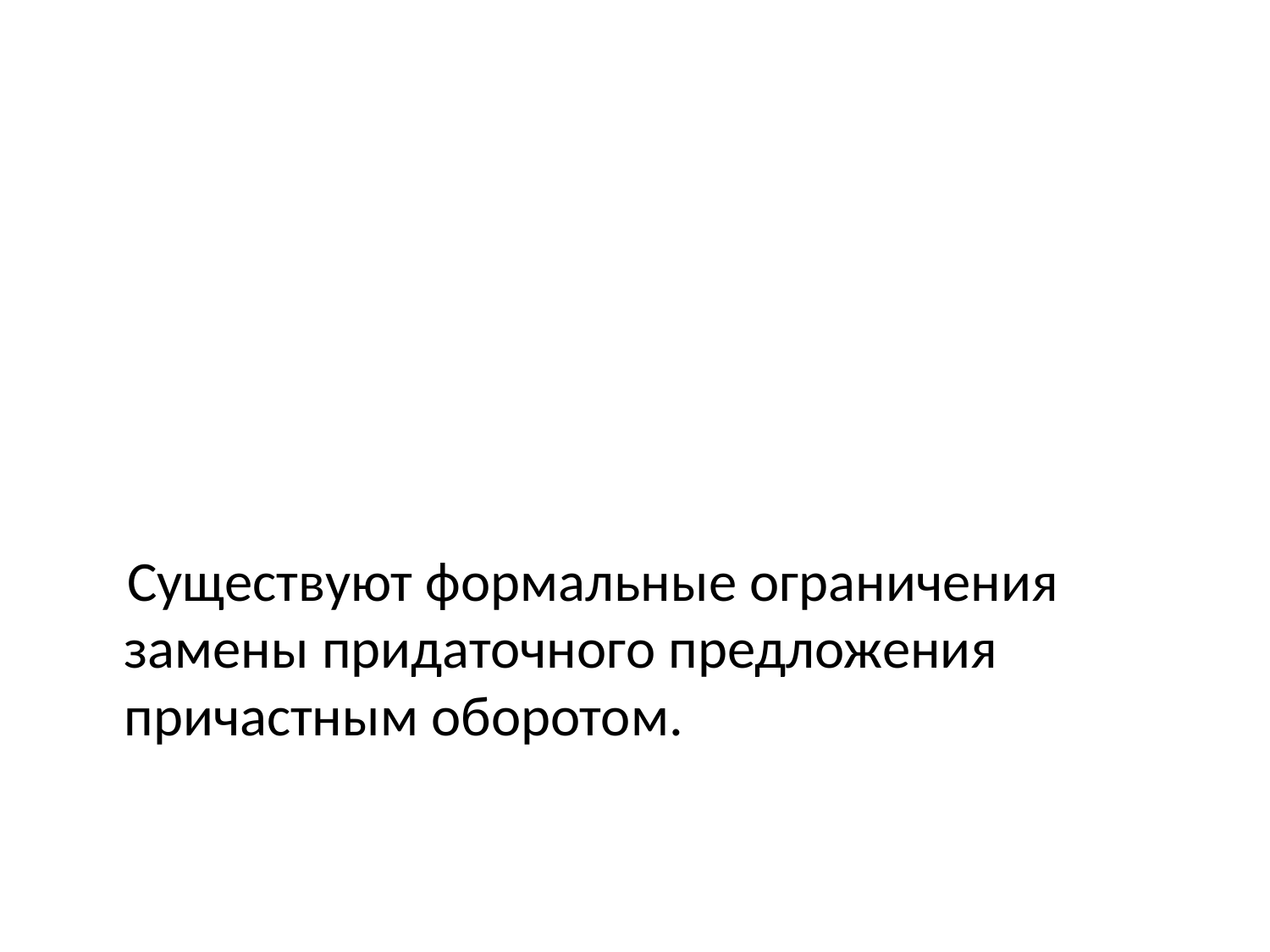

#

    Существуют формальные ограничения замены придаточного предложения причастным оборотом.